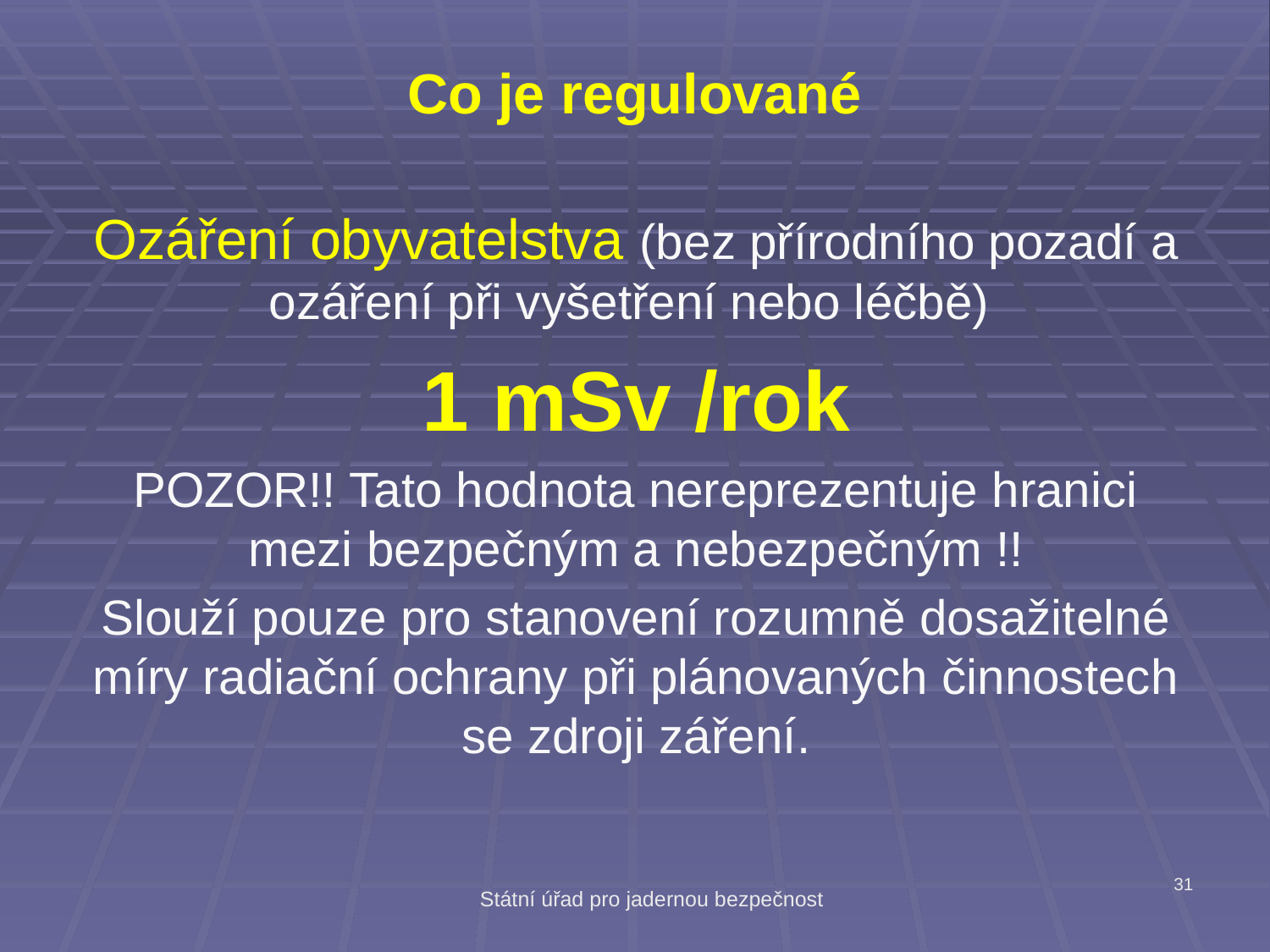

# Co je regulované
Ozáření obyvatelstva (bez přírodního pozadí a ozáření při vyšetření nebo léčbě)
1 mSv /rok
POZOR!! Tato hodnota nereprezentuje hranici mezi bezpečným a nebezpečným !!
Slouží pouze pro stanovení rozumně dosažitelné míry radiační ochrany při plánovaných činnostech se zdroji záření.
31
Státní úřad pro jadernou bezpečnost